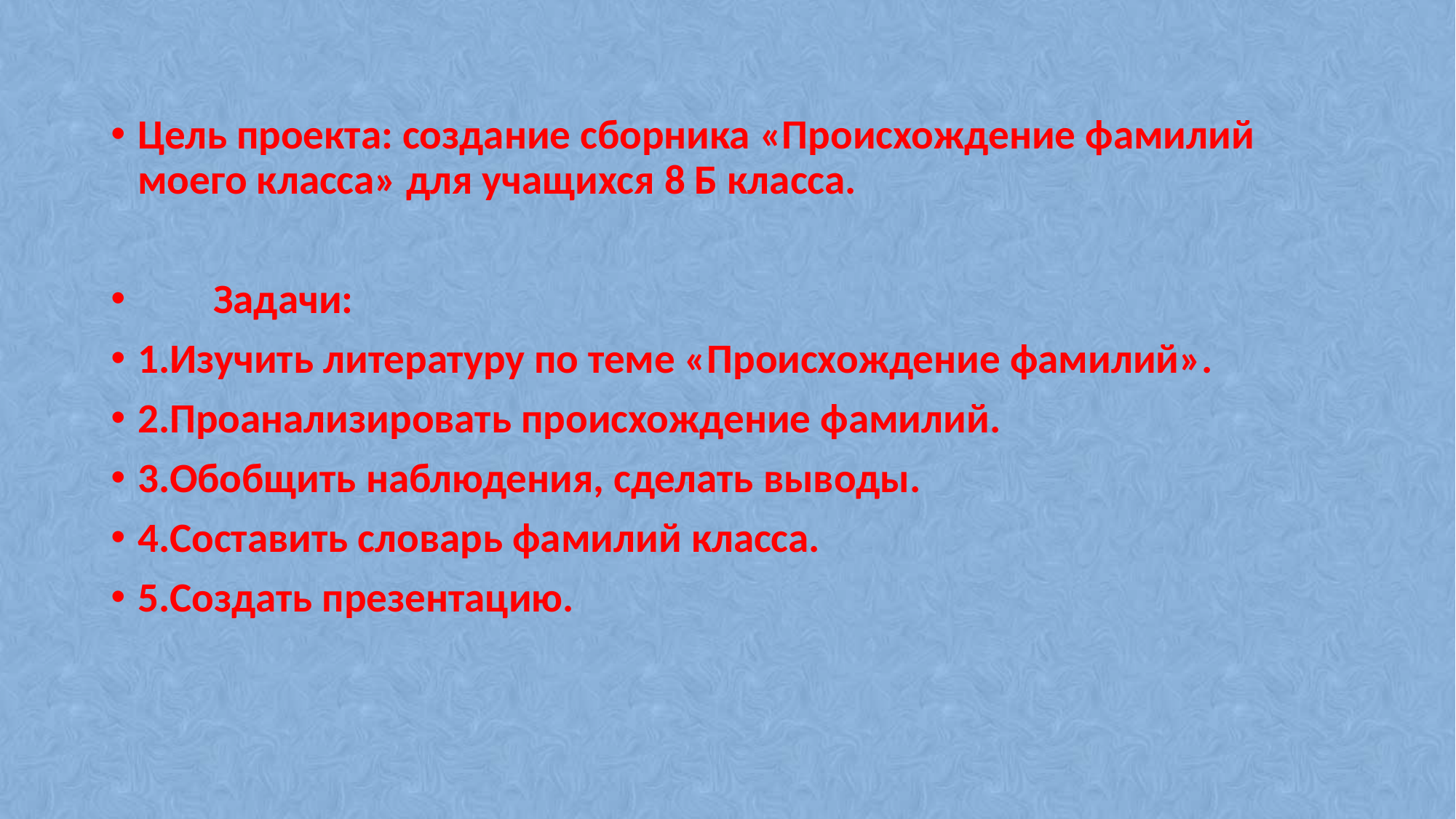

Цель проекта: создание сборника «Происхождение фамилий моего класса» для учащихся 8 Б класса.

        Задачи:
1.Изучить литературу по теме «Происхождение фамилий».
2.Проанализировать происхождение фамилий.
3.Обобщить наблюдения, сделать выводы.
4.Составить словарь фамилий класса.
5.Создать презентацию.